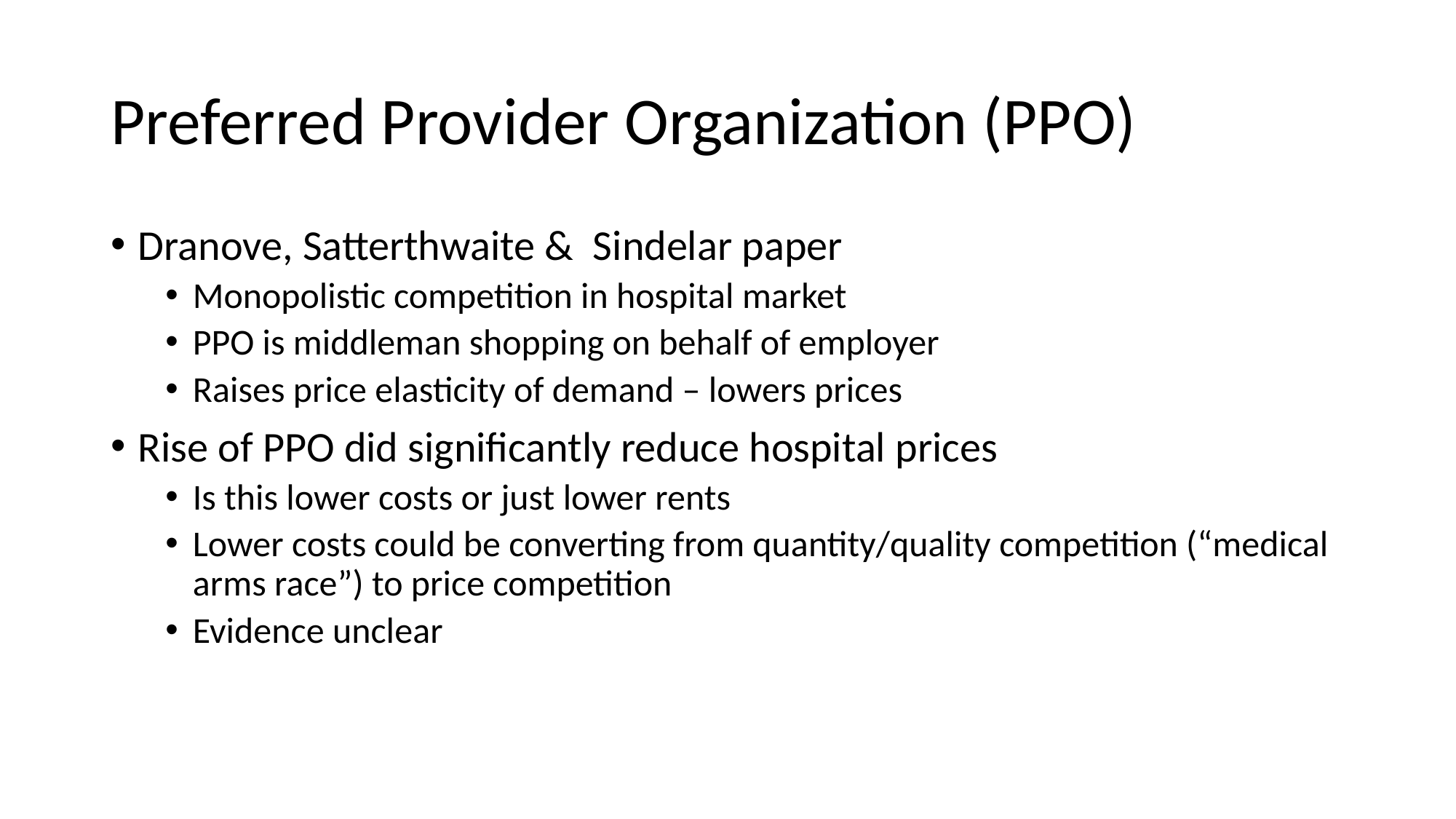

# Preferred Provider Organization (PPO)
Dranove, Satterthwaite &  Sindelar paper
Monopolistic competition in hospital market
PPO is middleman shopping on behalf of employer
Raises price elasticity of demand – lowers prices
Rise of PPO did significantly reduce hospital prices
Is this lower costs or just lower rents
Lower costs could be converting from quantity/quality competition (“medical arms race”) to price competition
Evidence unclear